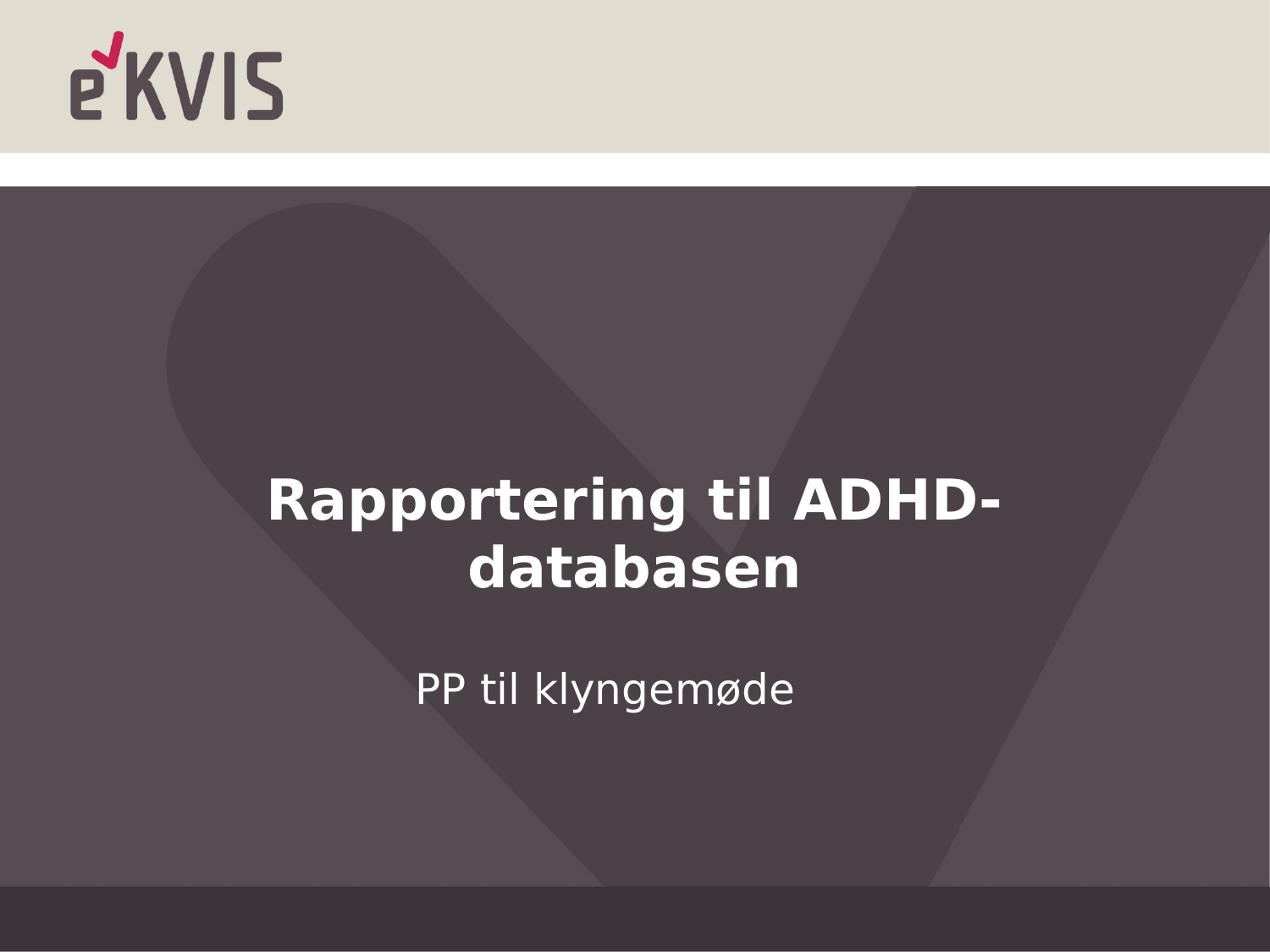

# Rapportering til ADHD-databasen
PP til klyngemøde